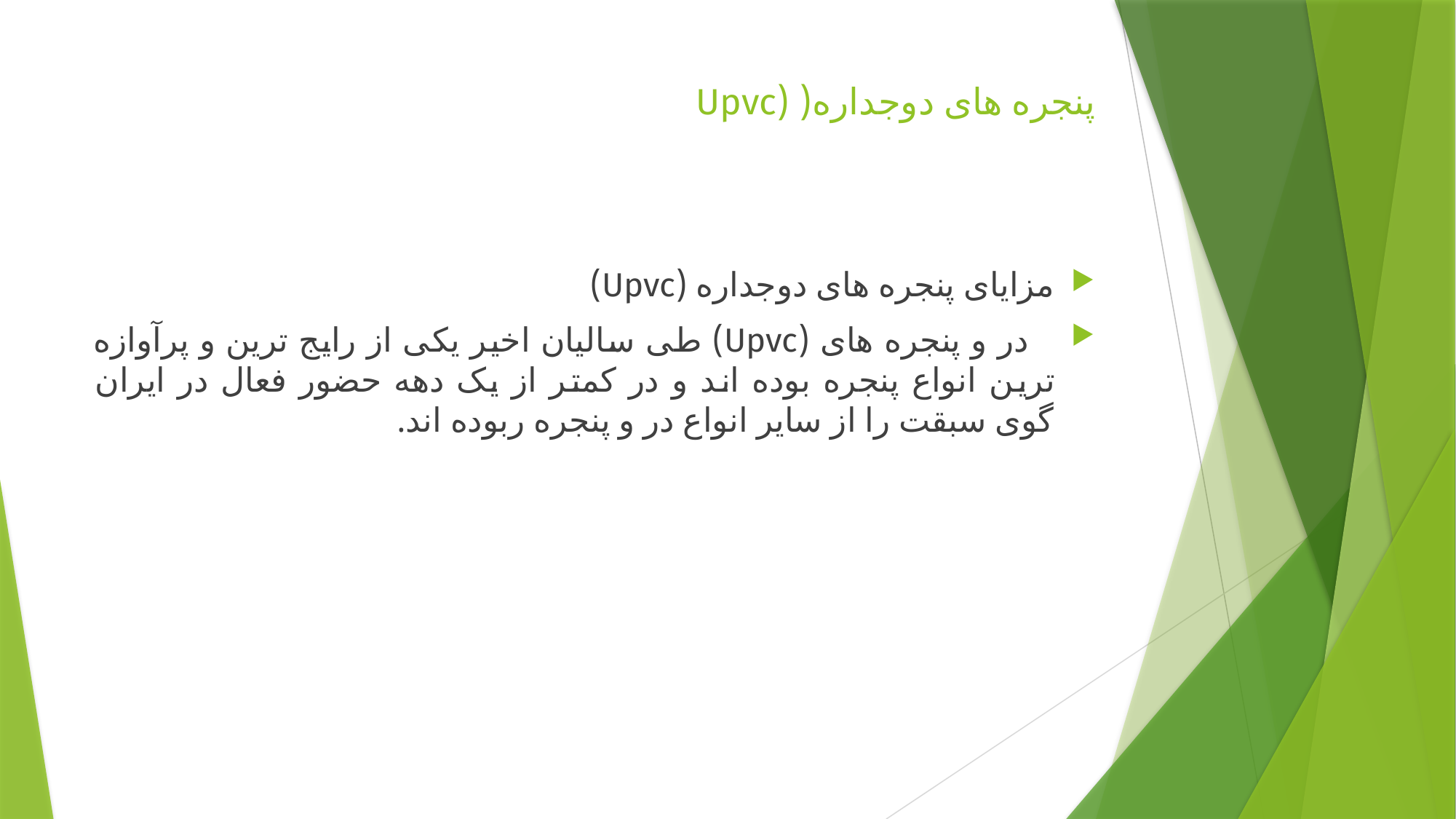

# پنجره های دوجداره( (Upvc
مزایای پنجره های دوجداره (Upvc)
   در و پنجره های (Upvc) طی سالیان اخیر یکی از رایج ترین و پرآوازه ترین انواع پنجره بوده اند و در کمتر از یک دهه حضور فعال در ایران گوی سبقت را از سایر انواع در و پنجره ربوده اند.